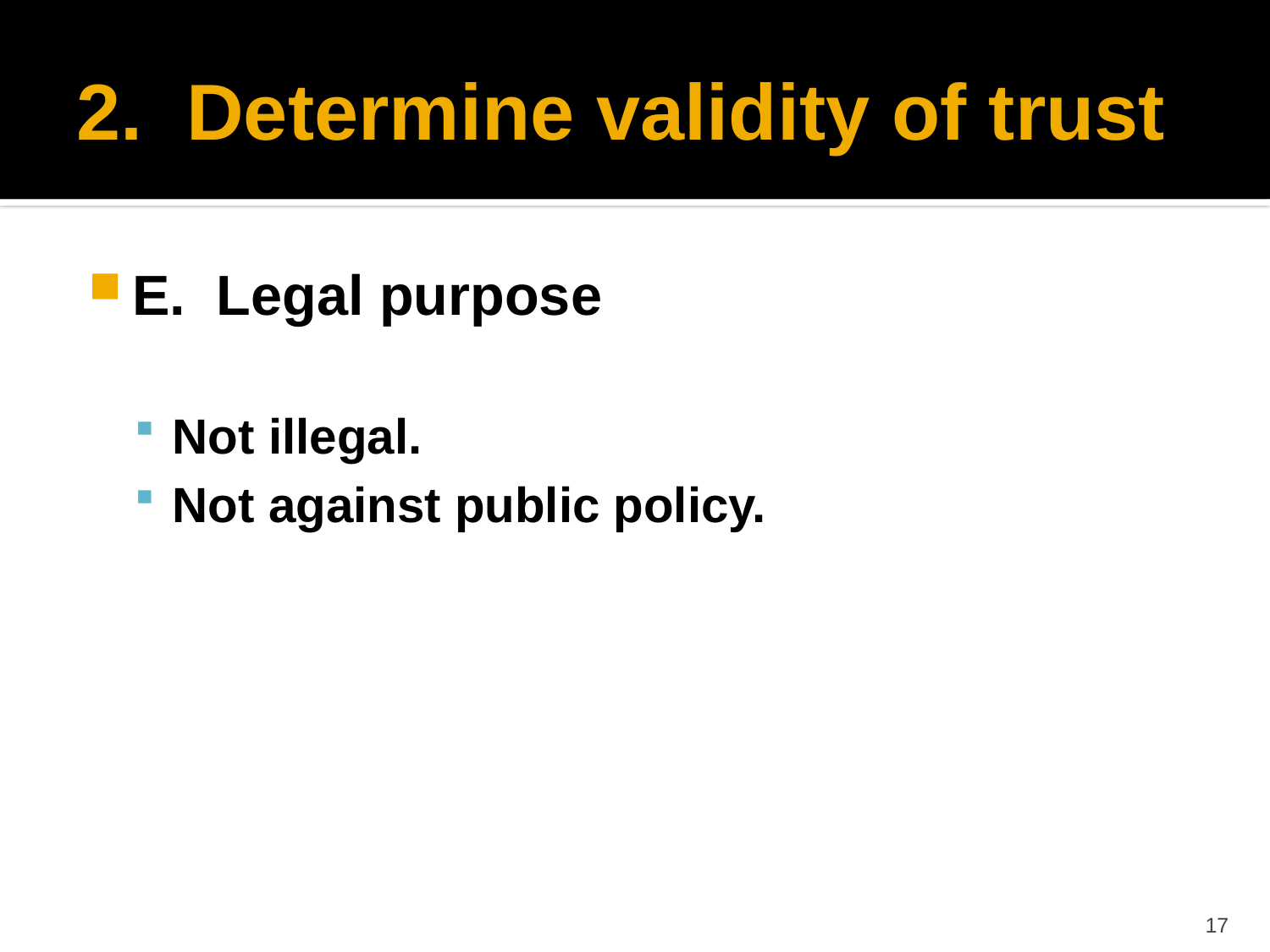

# 2.  Determine validity of trust
E.  Legal purpose

Not illegal.
Not against public policy.

17